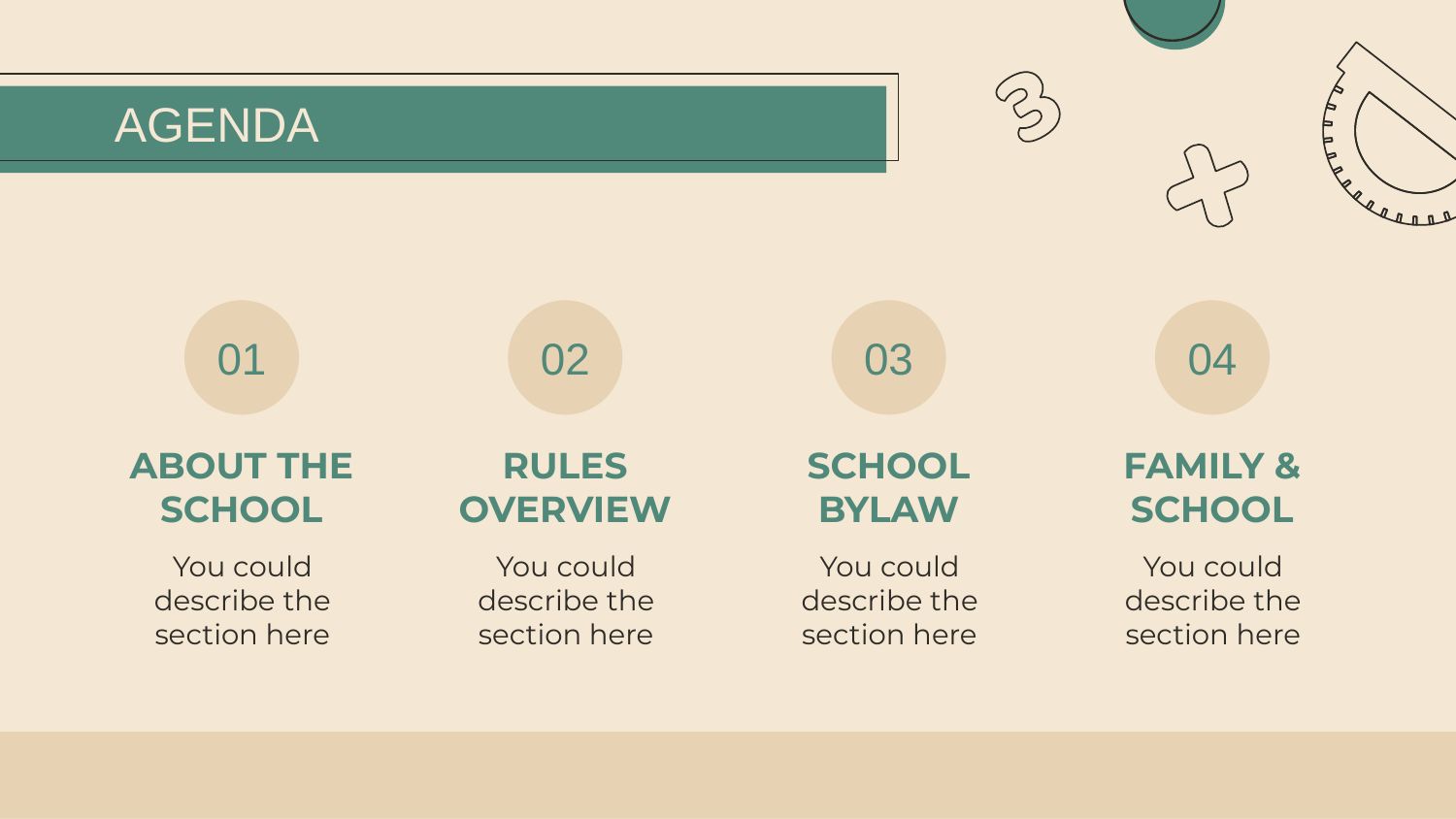

AGENDA

# 01
02
03
04
ABOUT THE SCHOOL
RULES OVERVIEW
SCHOOL BYLAW
FAMILY & SCHOOL
You could describe the section here
You could describe the section here

You could describe the section here

You could describe the section here